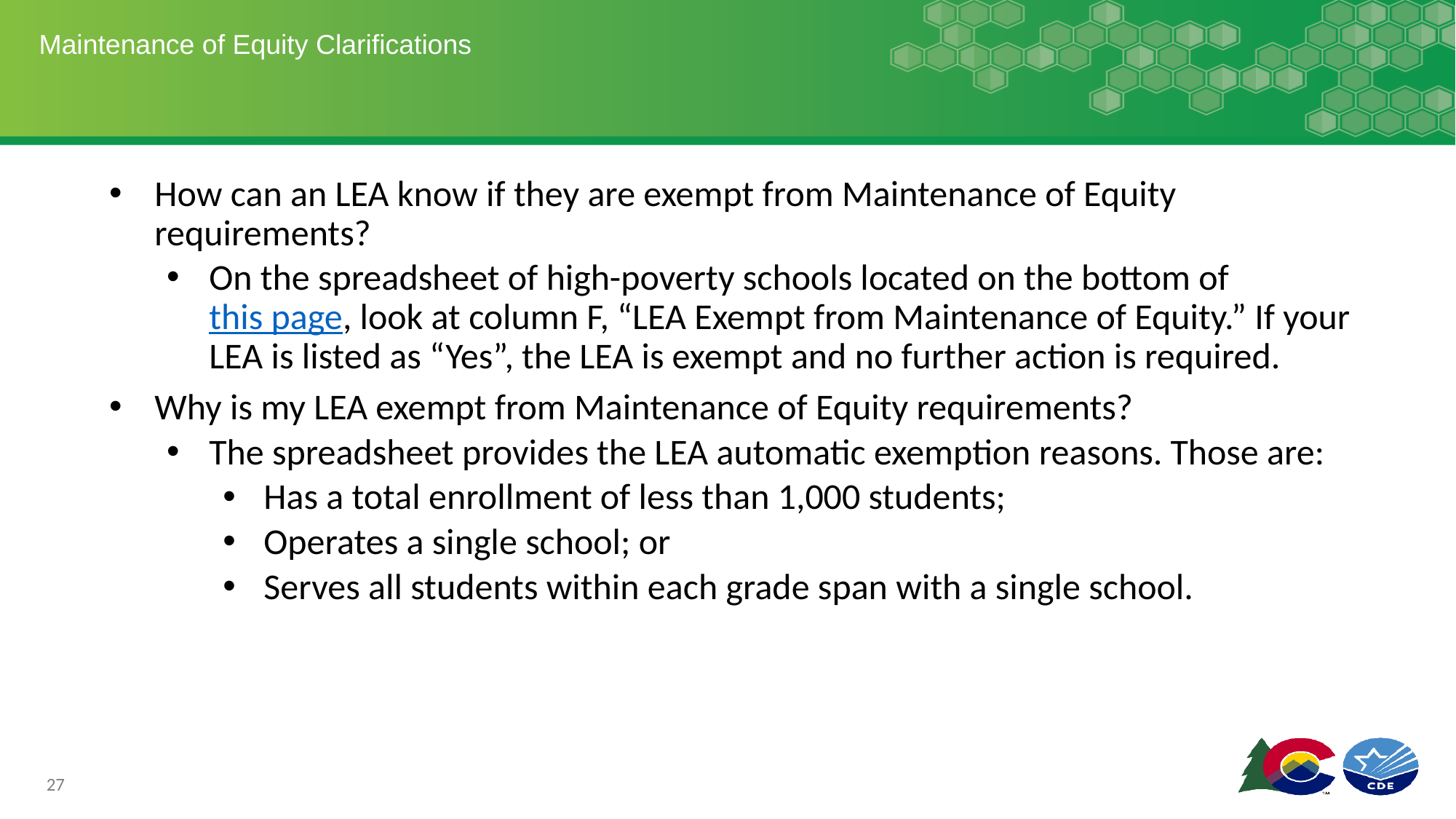

# Maintenance of Equity Clarifications
How can an LEA know if they are exempt from Maintenance of Equity requirements?
On the spreadsheet of high-poverty schools located on the bottom of this page, look at column F, “LEA Exempt from Maintenance of Equity.” If your LEA is listed as “Yes”, the LEA is exempt and no further action is required.
Why is my LEA exempt from Maintenance of Equity requirements?
The spreadsheet provides the LEA automatic exemption reasons. Those are:
Has a total enrollment of less than 1,000 students;
Operates a single school; or
Serves all students within each grade span with a single school.
27